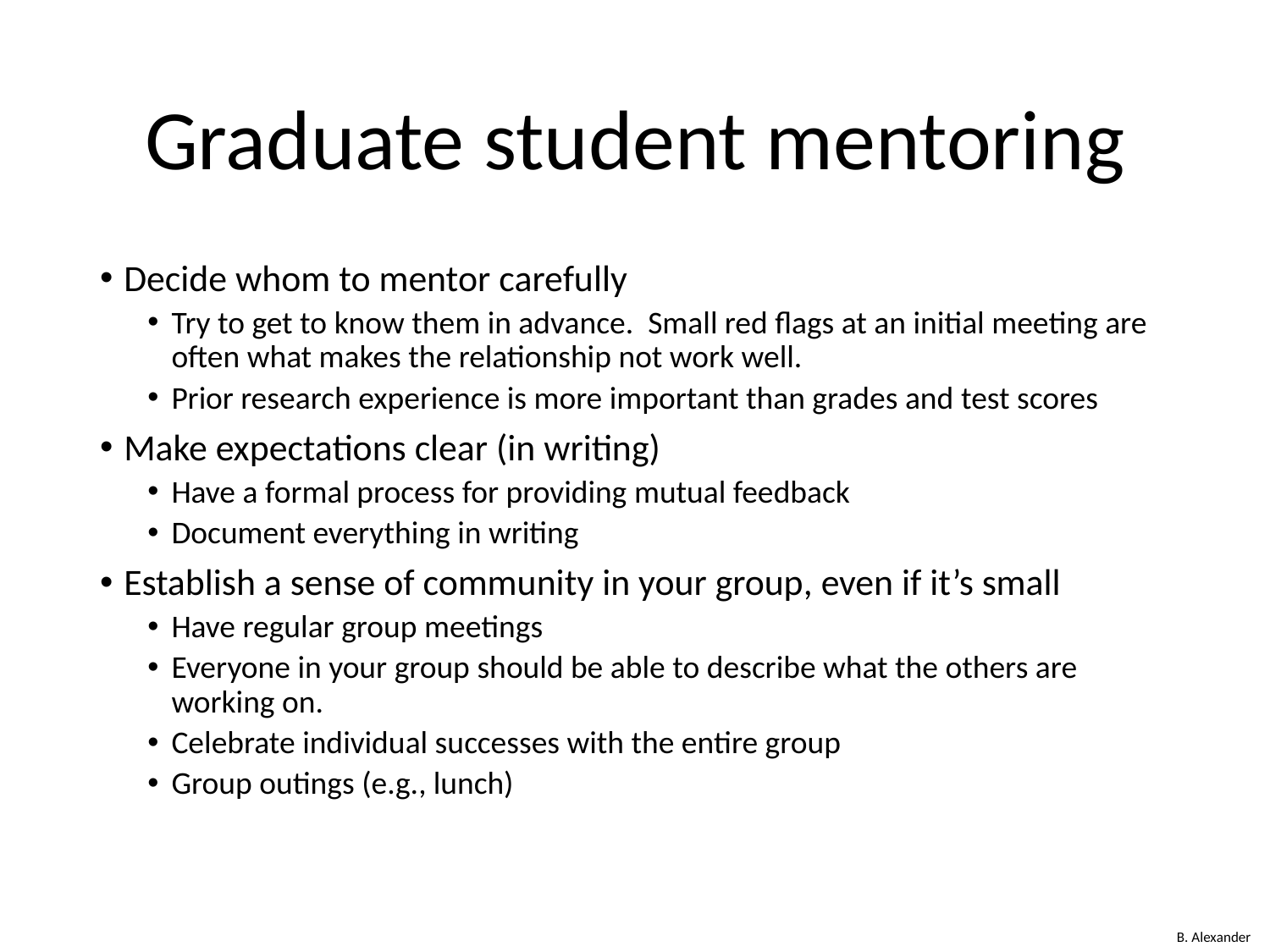

# Graduate student mentoring
Decide whom to mentor carefully
Try to get to know them in advance.  Small red flags at an initial meeting are often what makes the relationship not work well.
Prior research experience is more important than grades and test scores
Make expectations clear (in writing)
Have a formal process for providing mutual feedback
Document everything in writing
Establish a sense of community in your group, even if it’s small
Have regular group meetings
Everyone in your group should be able to describe what the others are working on.
Celebrate individual successes with the entire group
Group outings (e.g., lunch)

B. Alexander